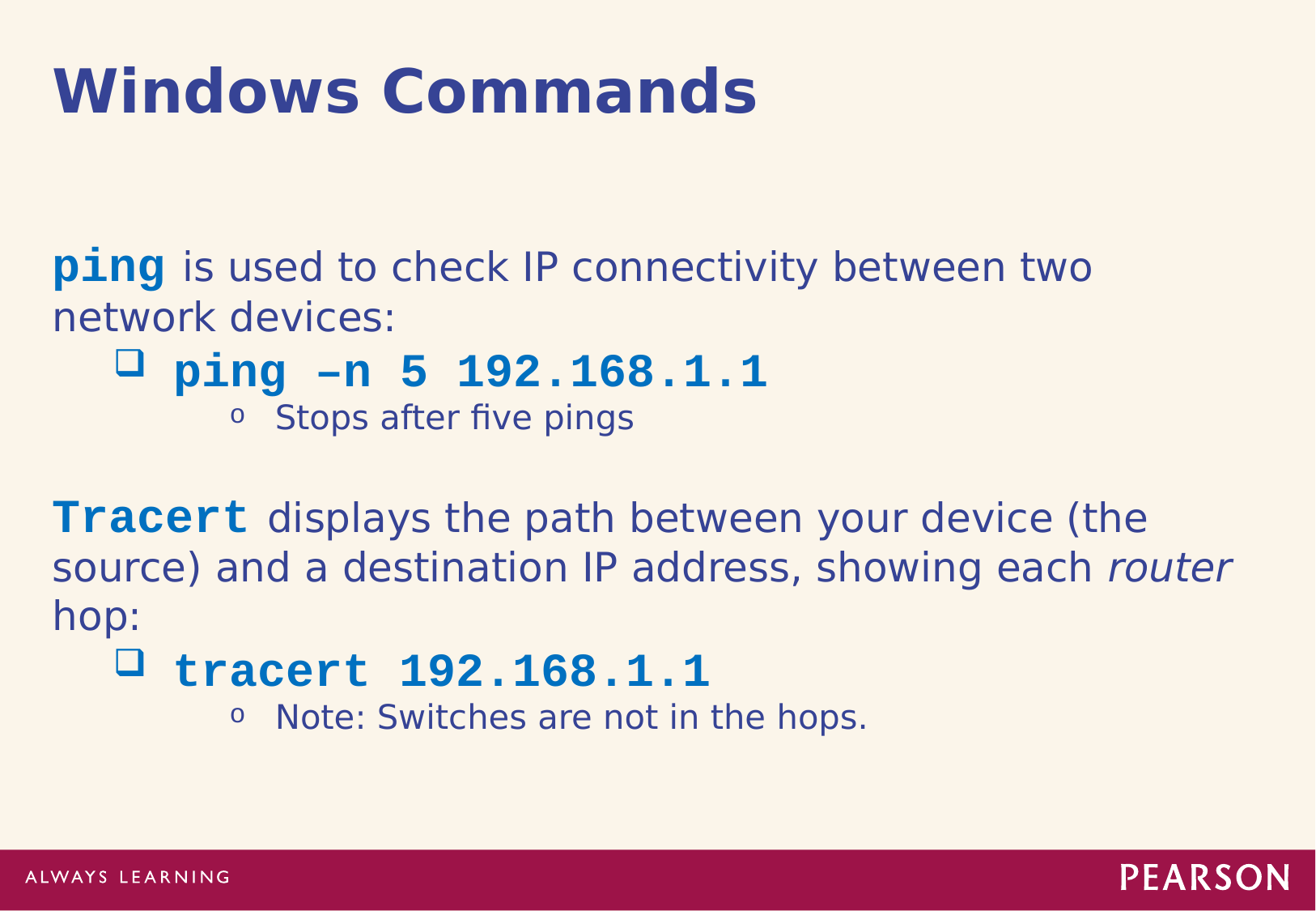

# Windows Commands
ping is used to check IP connectivity between two network devices:
ping –n 5 192.168.1.1
Stops after five pings

Tracert displays the path between your device (the source) and a destination IP address, showing each router hop:
tracert 192.168.1.1
Note: Switches are not in the hops.